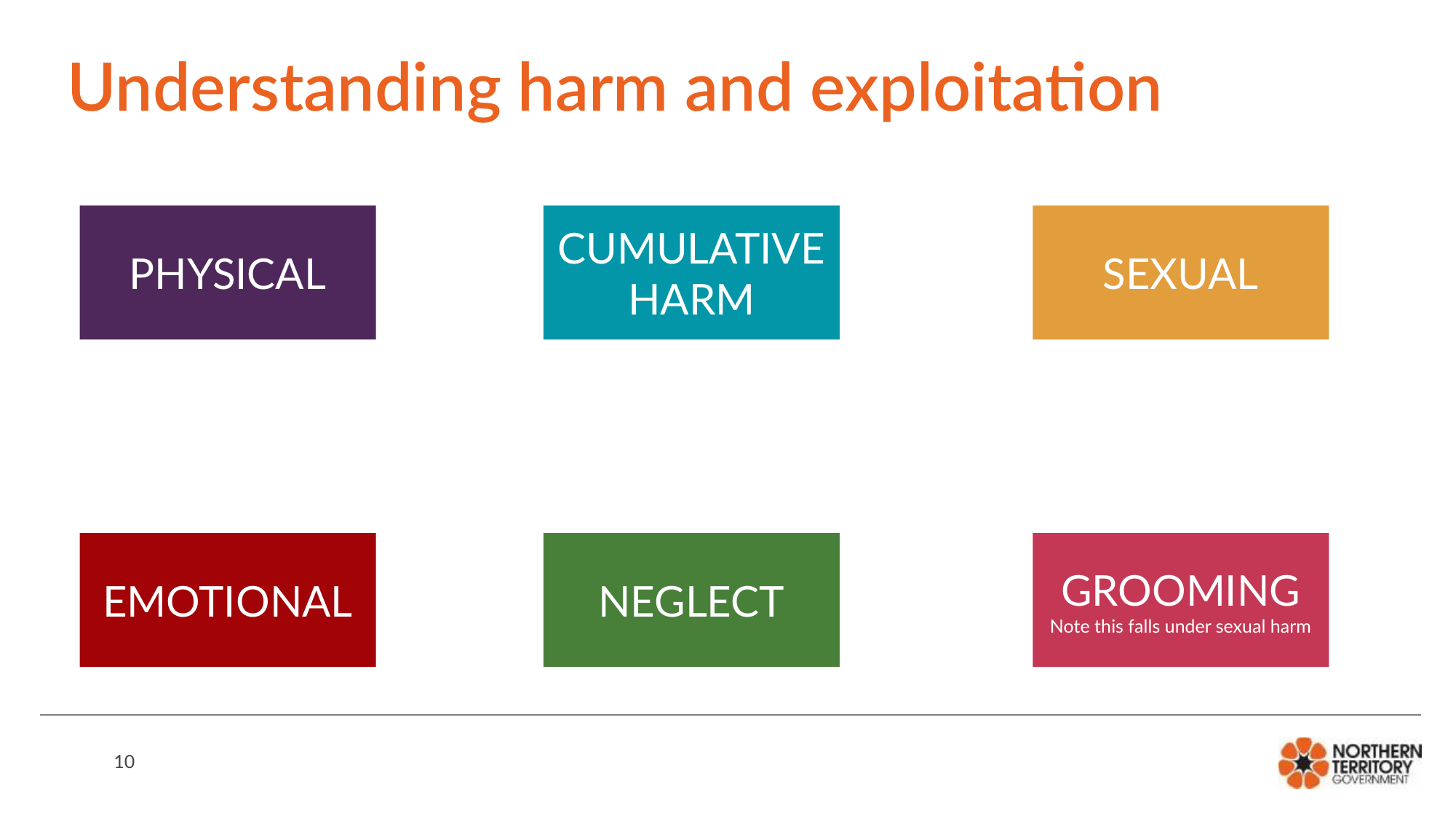

# Understanding harm and exploitation
PHYSICAL
CUMULATIVE
HARM
SEXUAL
EMOTIONAL
NEGLECT
GROOMING
Note this falls under sexual harm